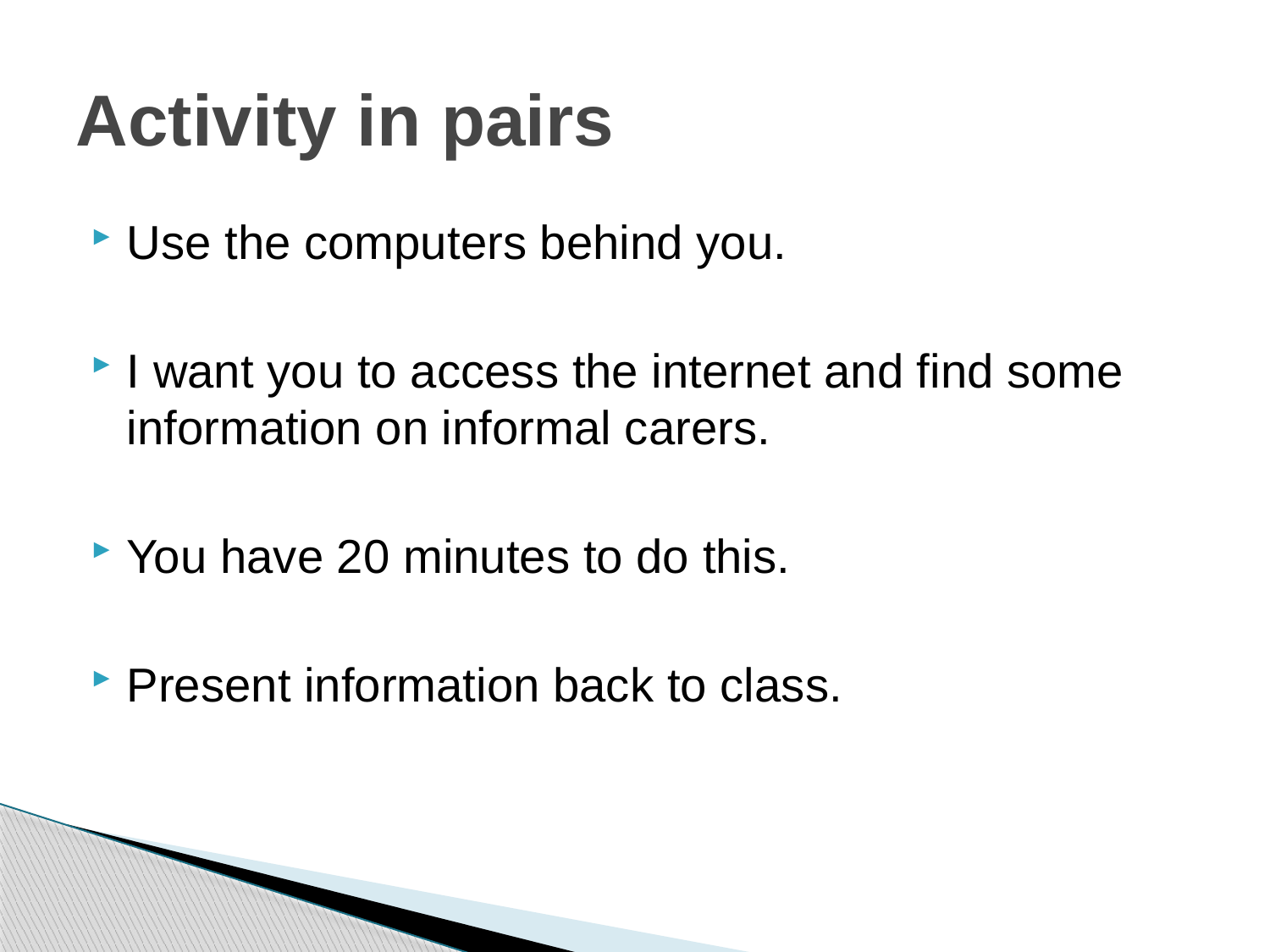

# Activity in pairs
Use the computers behind you.

I want you to access the internet and find some information on informal carers.

You have 20 minutes to do this.

Present information back to class.